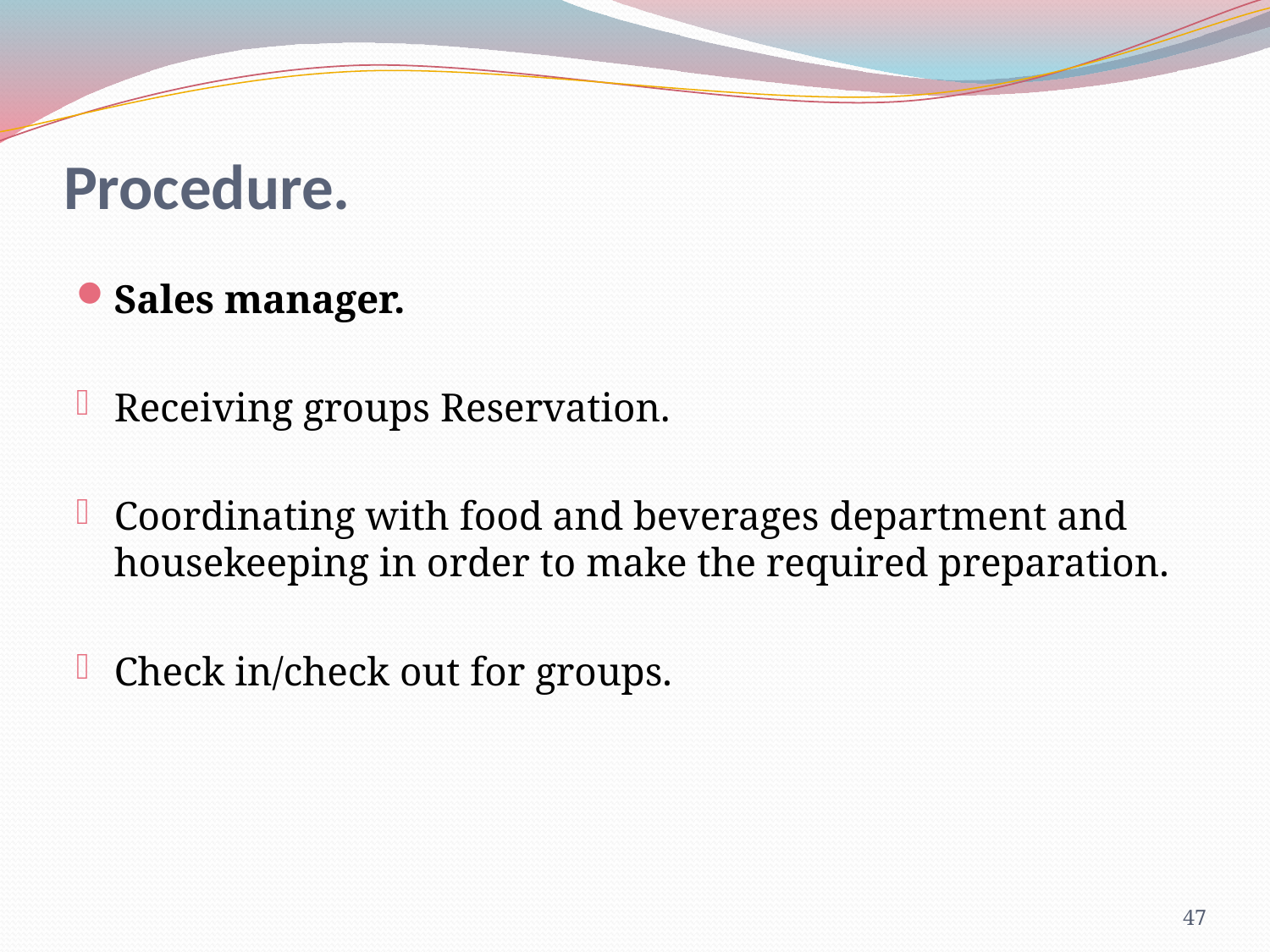

# Procedure.
Sales manager.

Receiving groups Reservation.

Coordinating with food and beverages department and housekeeping in order to make the required preparation.

Check in/check out for groups.

47